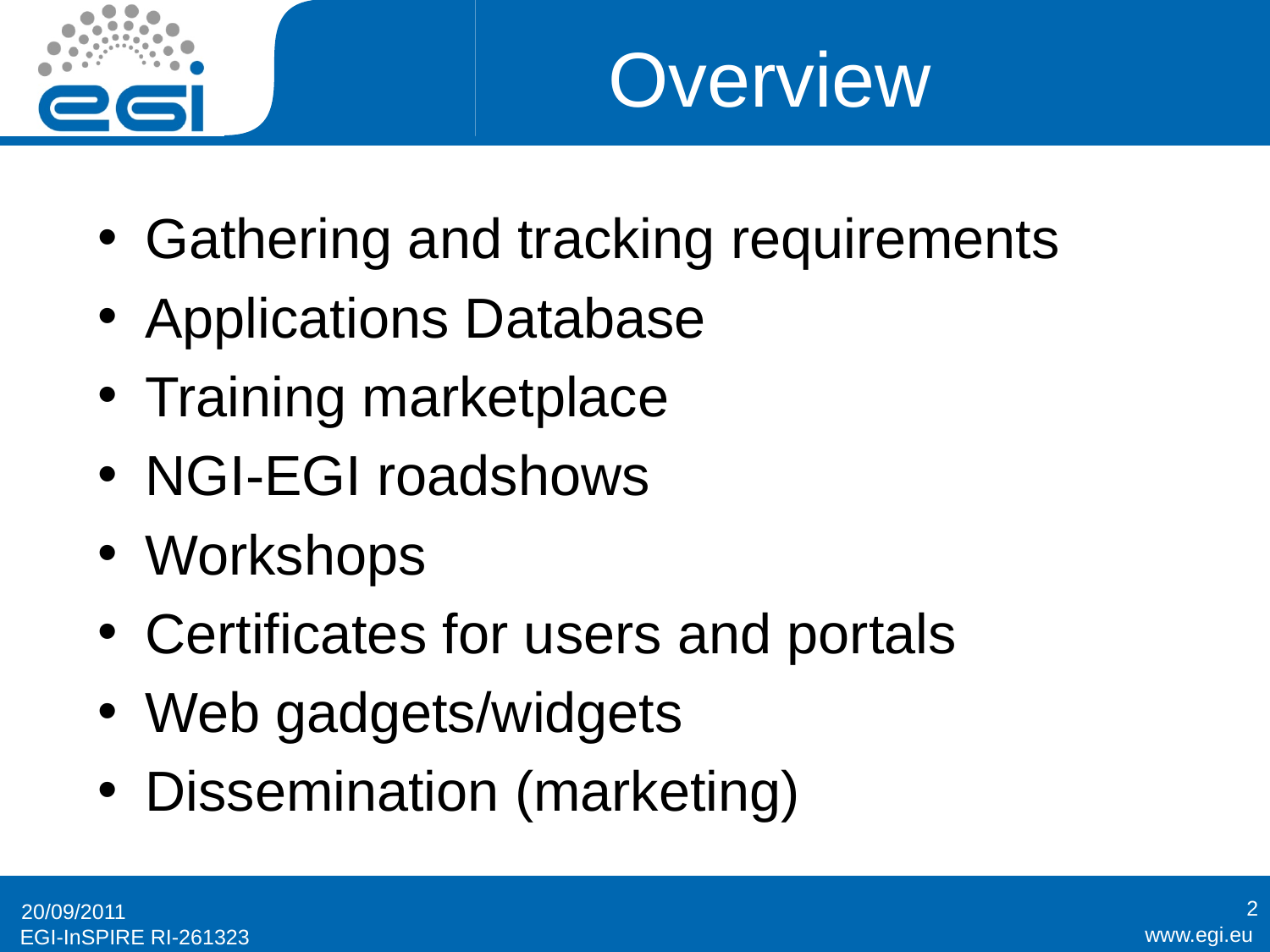

# Overview
Gathering and tracking requirements
Applications Database
Training marketplace
NGI-EGI roadshows
Workshops
Certificates for users and portals
Web gadgets/widgets
Dissemination (marketing)

2
20/09/2011